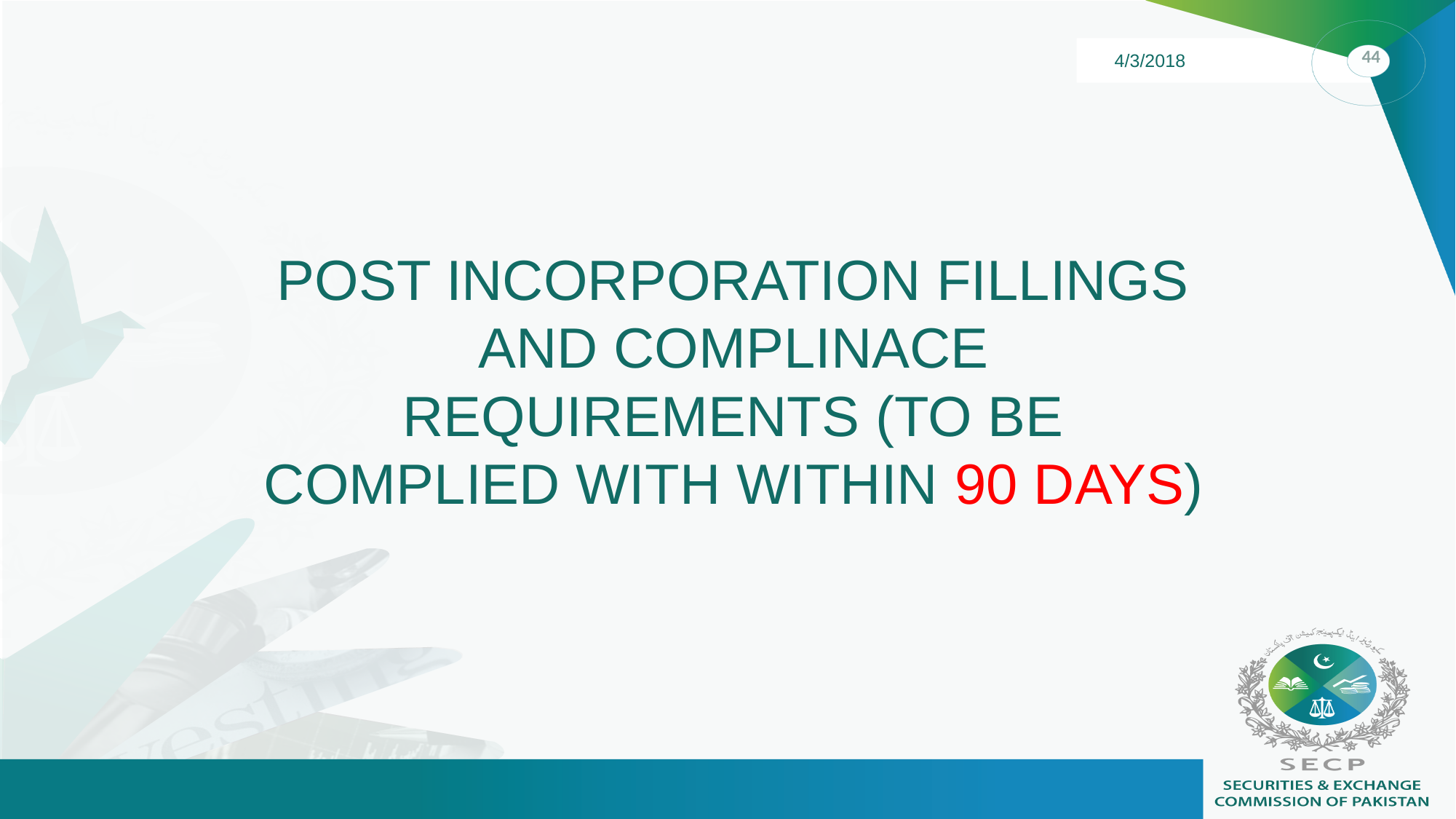

POST INCORPORATION FILLINGS AND COMPLINACE REQUIREMENTS (TO BE COMPLIED WITH WITHIN 90 DAYS)